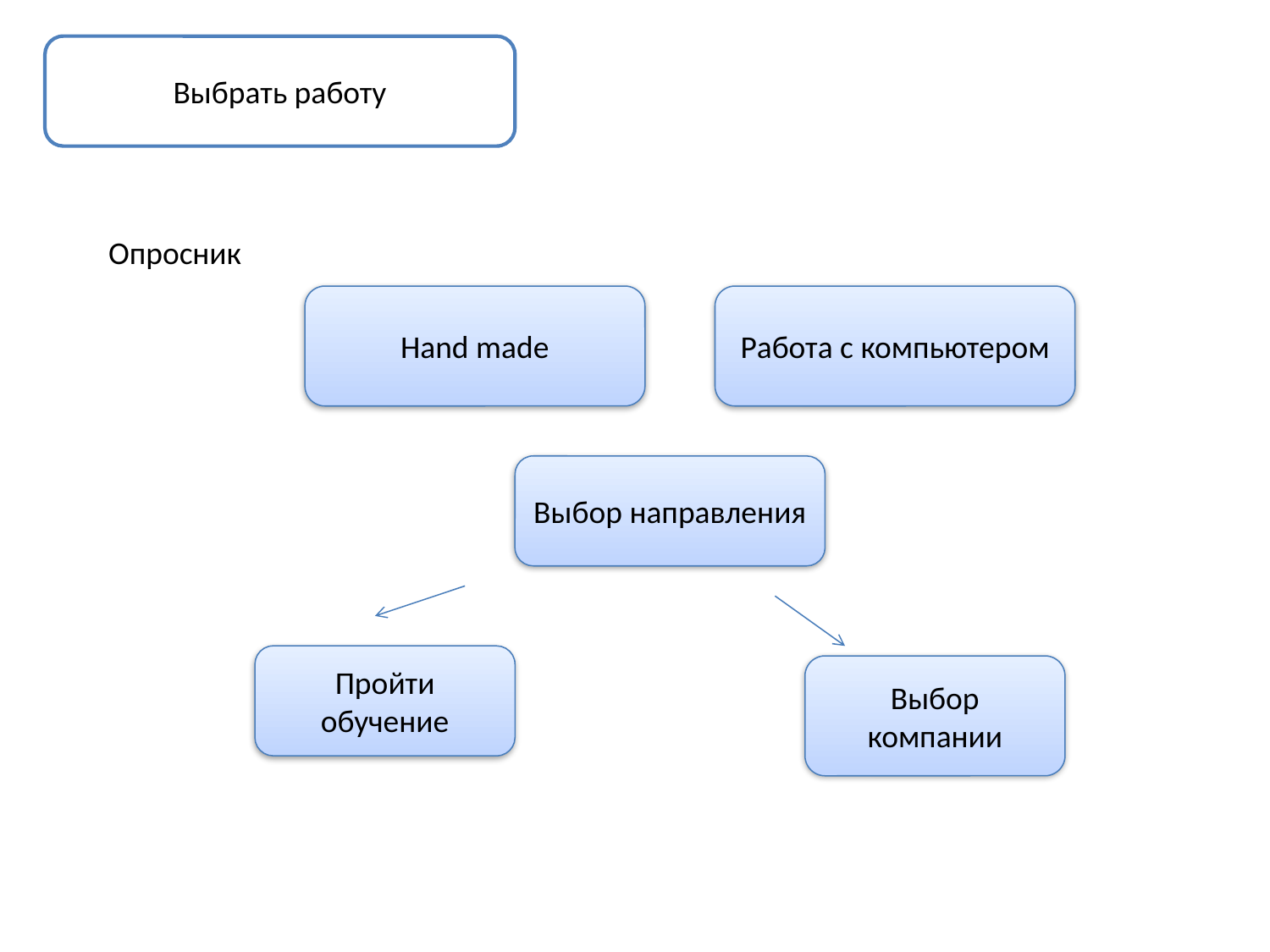

Выбрать работу
Опросник
Hand made
Работа с компьютером
Выбор направления
Пройти обучение
Выбор компании